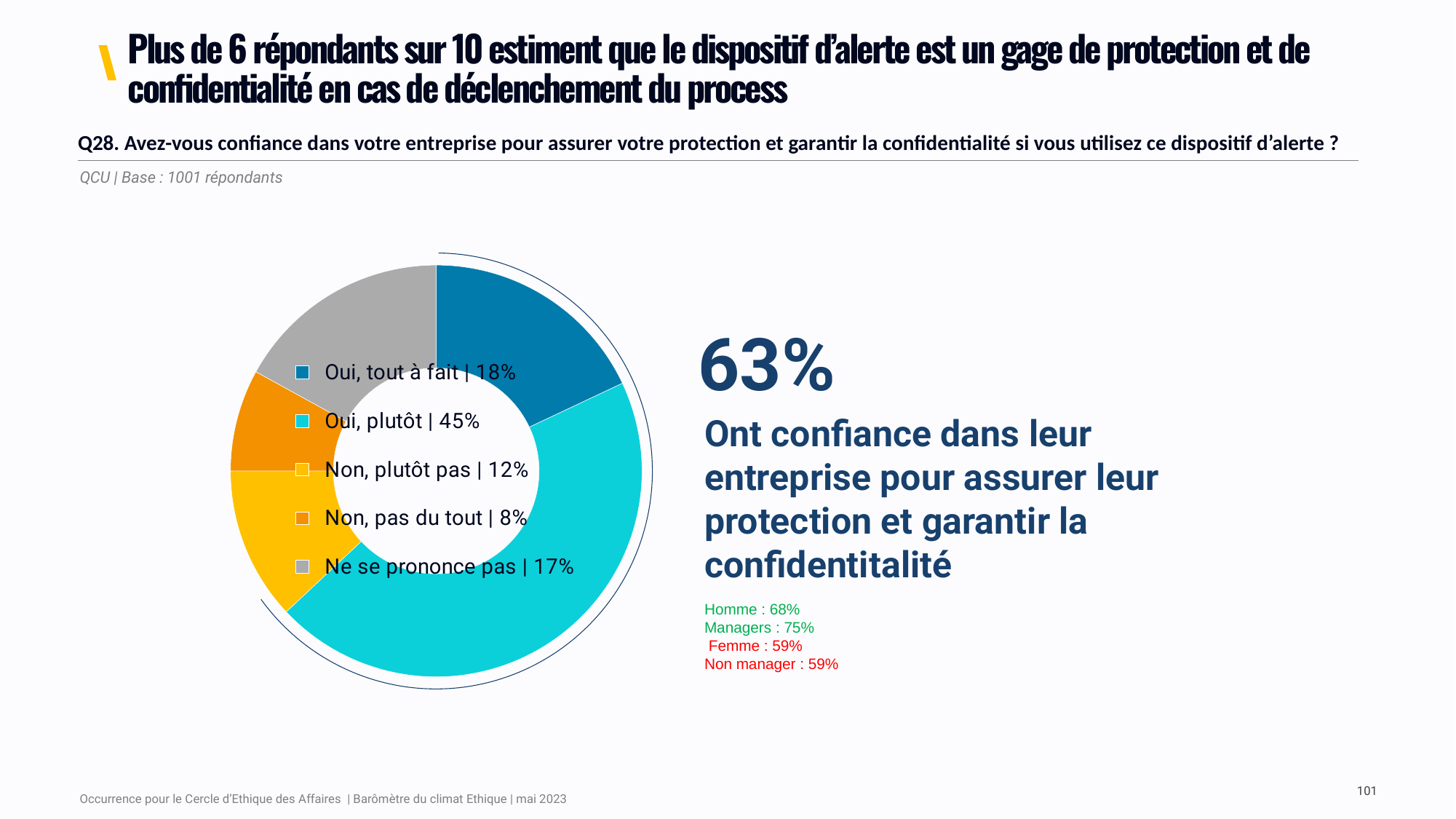

# Plus de 6 répondants sur 10 estiment que le dispositif d’alerte est un gage de protection et de confidentialité en cas de déclenchement du process

| Q28. Avez-vous confiance dans votre entreprise pour assurer votre protection et garantir la confidentialité si vous utilisez ce dispositif d’alerte ? |
| --- |
QCU | Base : 1001 répondants

### Chart

| Category |  |
|---|---|
|   Oui, tout à fait | 18% | 0.18 |
|   Oui, plutôt | 45% | 0.45 |
|   Non, plutôt pas | 12% | 0.12 |
|   Non, pas du tout | 8% | 0.08 |
|   Ne se prononce pas | 17% | 0.17 |
63%
Ont confiance dans leur entreprise pour assurer leur protection et garantir la confidentitalité
Homme : 68%
Managers : 75%
 Femme : 59%
Non manager : 59%
101
Occurrence pour le Cercle d’Ethique des Affaires  | Barômètre du climat Ethique | mai 2023